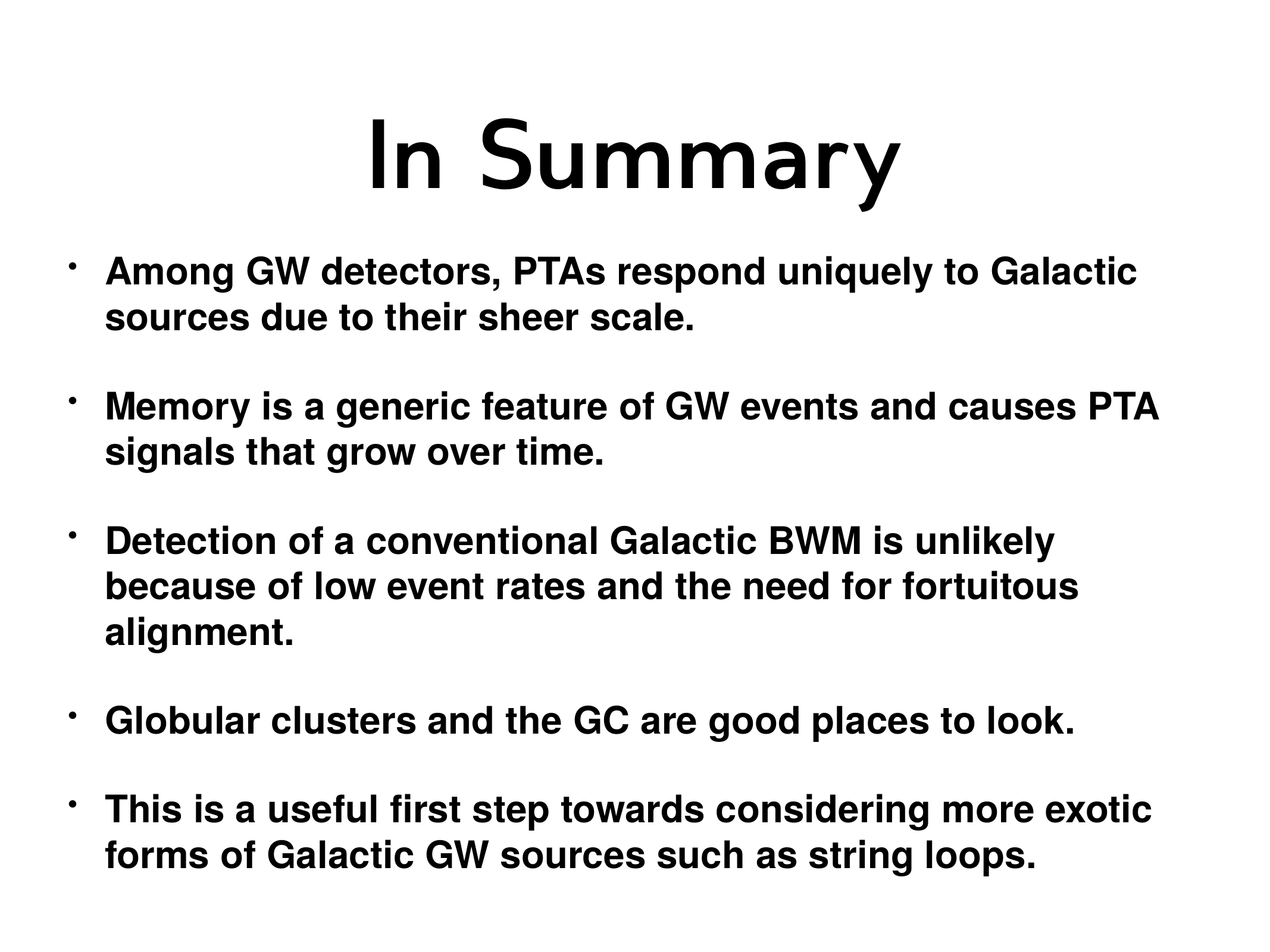

# In Summary
Among GW detectors, PTAs respond uniquely to Galactic sources due to their sheer scale.
Memory is a generic feature of GW events and causes PTA signals that grow over time.
Detection of a conventional Galactic BWM is unlikely because of low event rates and the need for fortuitous alignment.
Globular clusters and the GC are good places to look.
This is a useful first step towards considering more exotic forms of Galactic GW sources such as string loops.